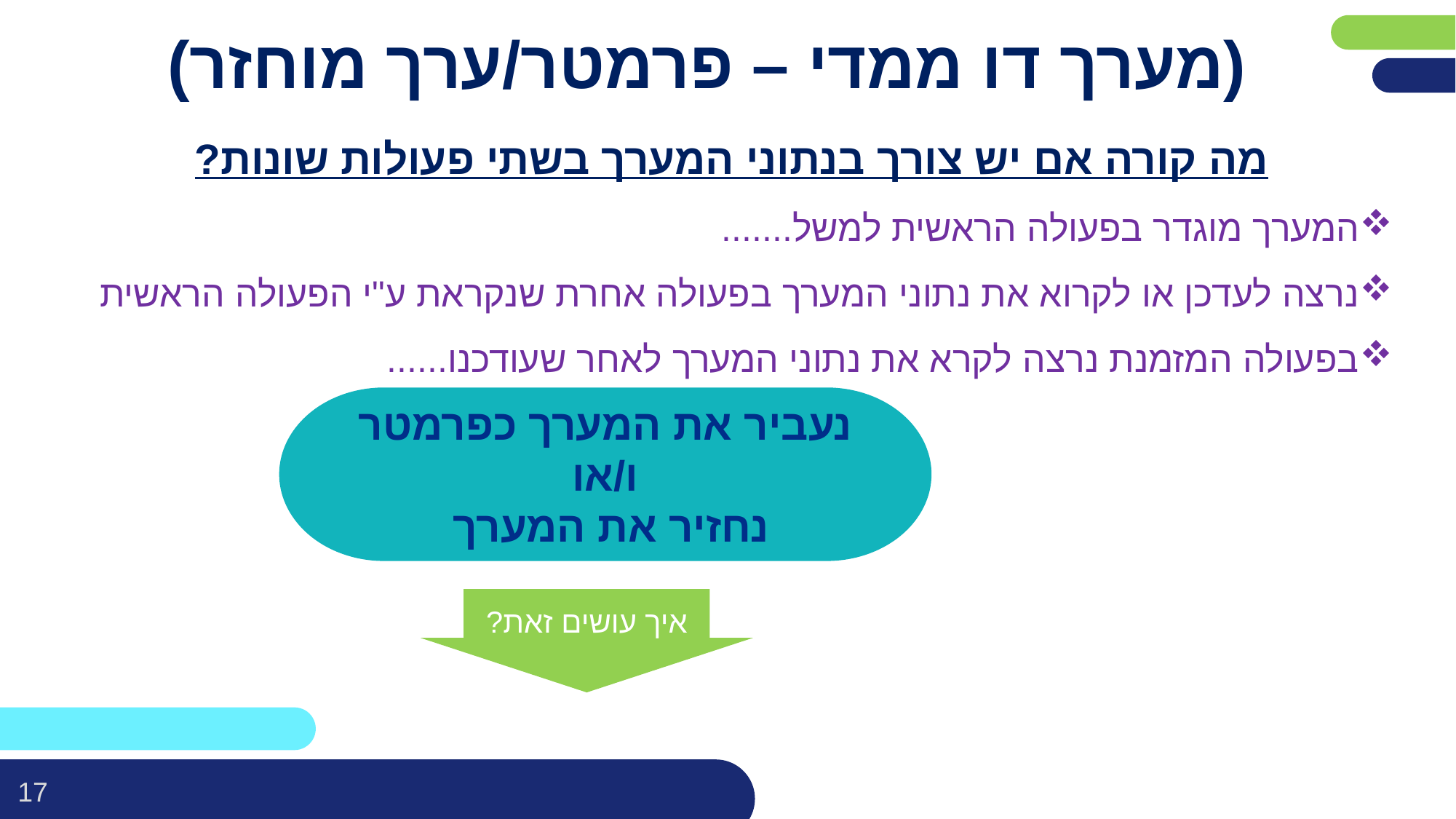

# (מערך דו ממדי – פרמטר/ערך מוחזר)
מה קורה אם יש צורך בנתוני המערך בשתי פעולות שונות?
המערך מוגדר בפעולה הראשית למשל.......
נרצה לעדכן או לקרוא את נתוני המערך בפעולה אחרת שנקראת ע"י הפעולה הראשית
בפעולה המזמנת נרצה לקרא את נתוני המערך לאחר שעודכנו......
נעביר את המערך כפרמטר
ו/או
נחזיר את המערך
איך עושים זאת?